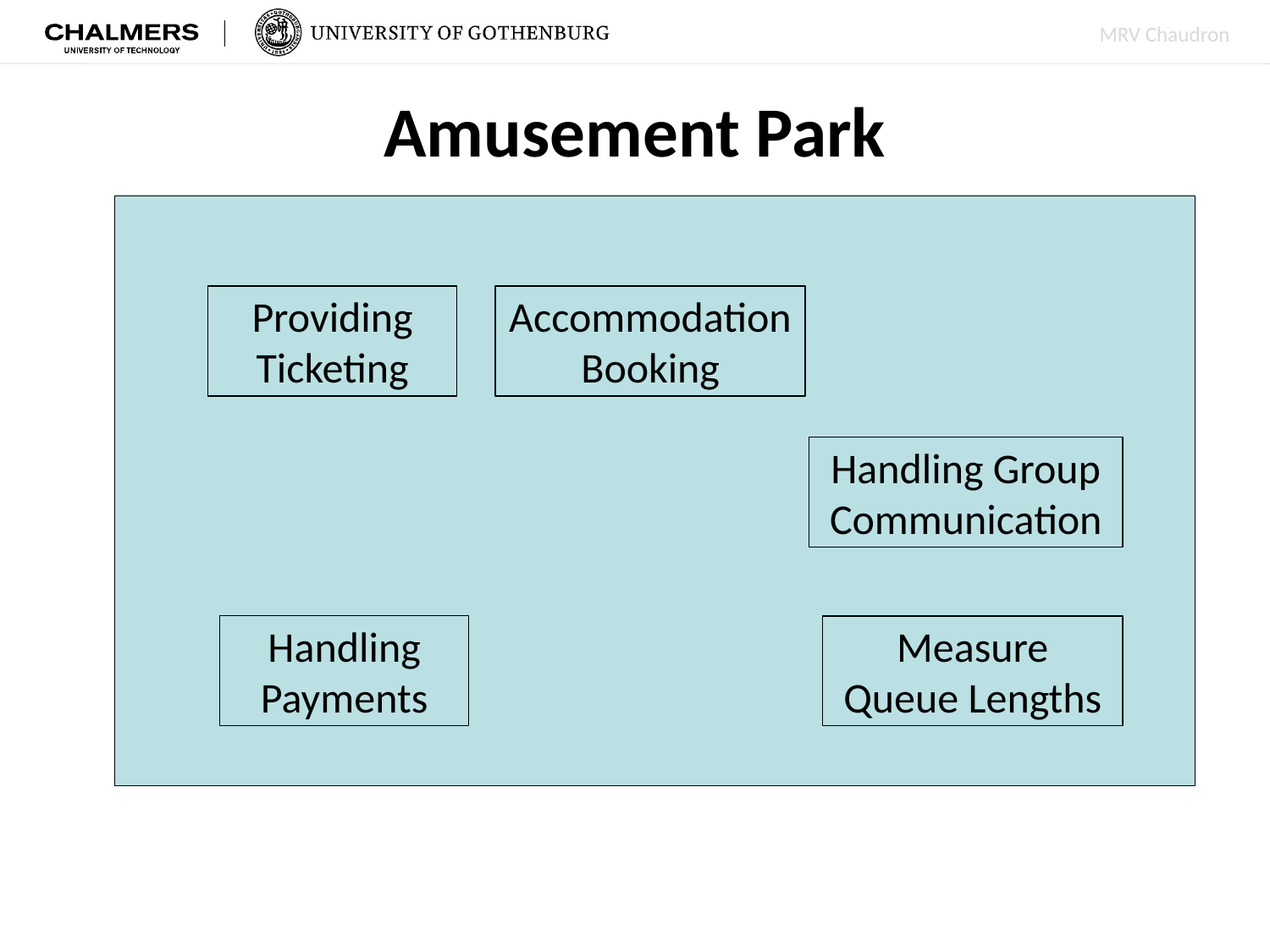

# Amusement Park

Providing Ticketing
Accommodation Booking
Handling Group Communication
Handling Payments
Measure Queue Lengths